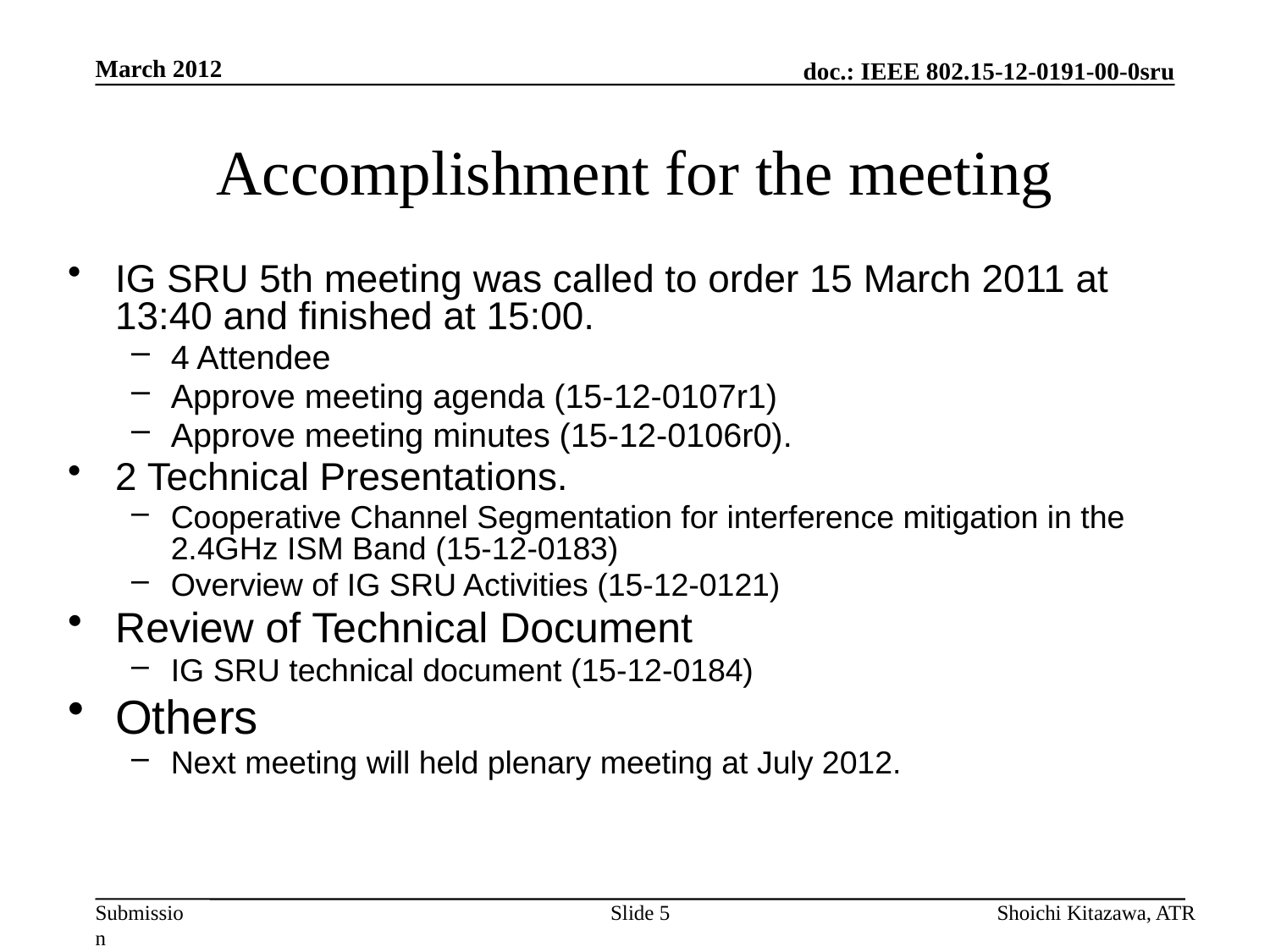

March 2012
# Accomplishment for the meeting
IG SRU 5th meeting was called to order 15 March 2011 at 13:40 and finished at 15:00.
4 Attendee
Approve meeting agenda (15-12-0107r1)
Approve meeting minutes (15-12-0106r0).
2 Technical Presentations.
Cooperative Channel Segmentation for interference mitigation in the 2.4GHz ISM Band (15-12-0183)
Overview of IG SRU Activities (15-12-0121)
Review of Technical Document
IG SRU technical document (15-12-0184)
Others
Next meeting will held plenary meeting at July 2012.
Slide 5
Shoichi Kitazawa, ATR